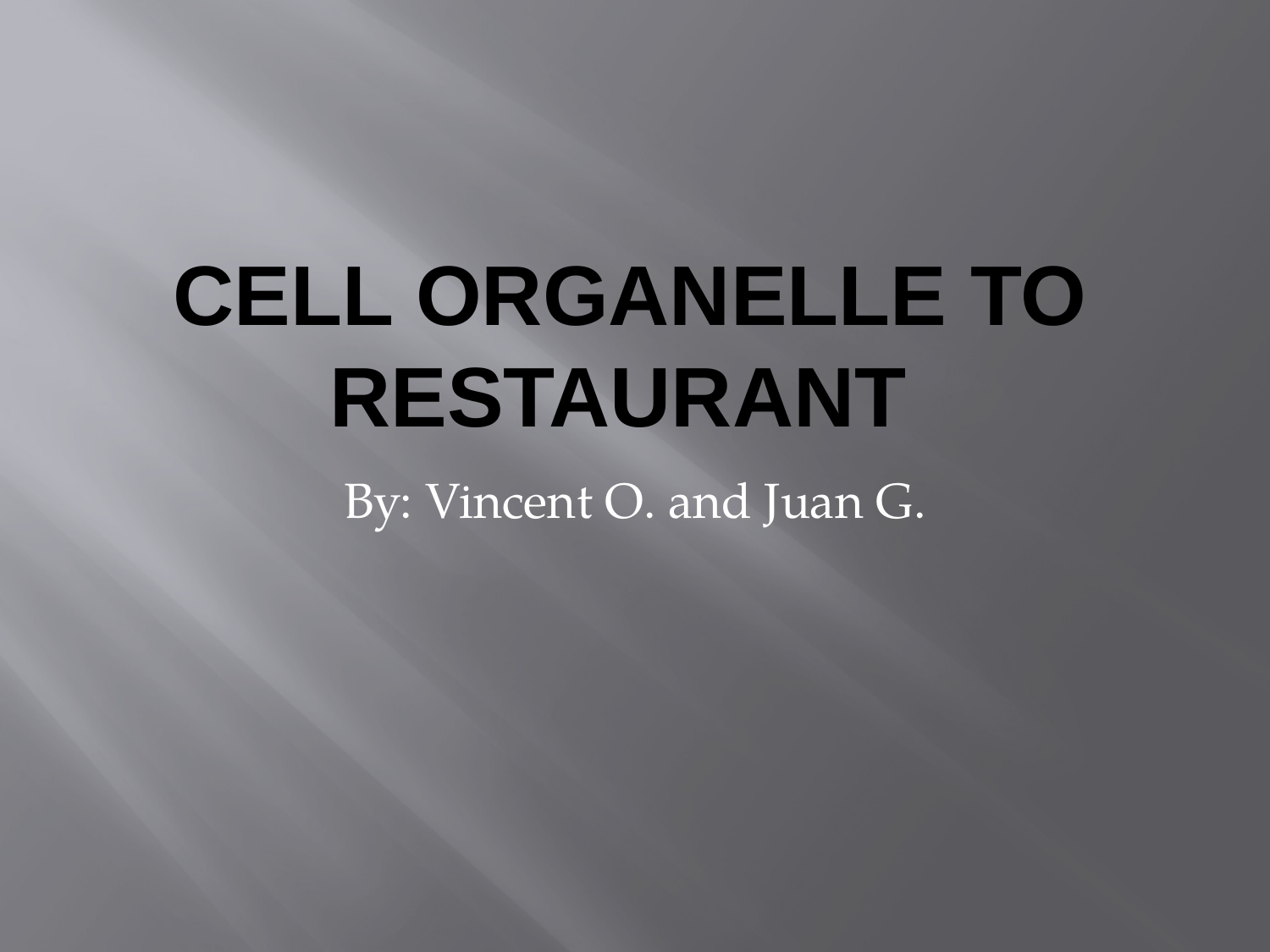

# Cell Organelle to Restaurant
By: Vincent O. and Juan G.